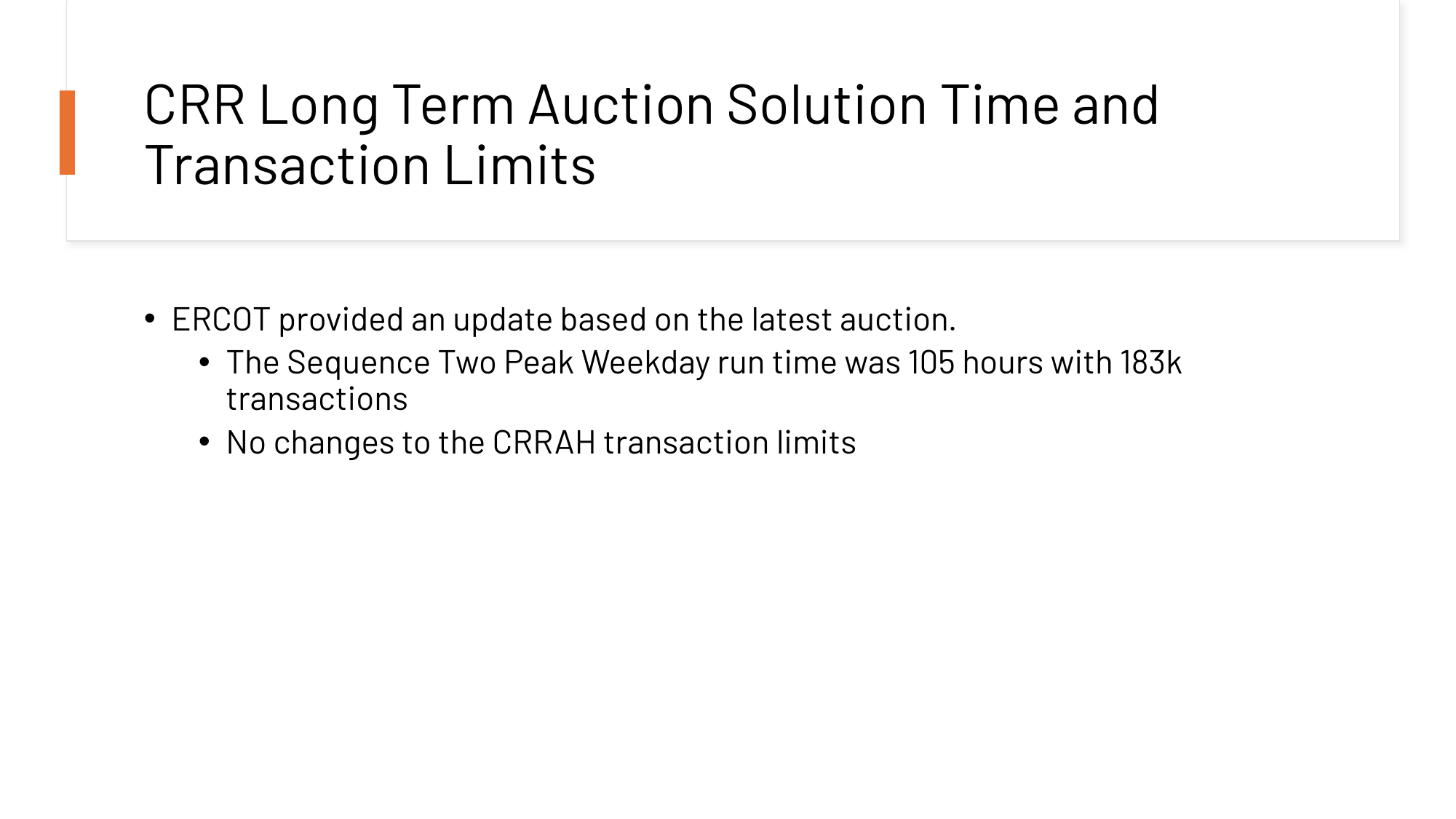

# CRR Long Term Auction Solution Time and Transaction Limits

ERCOT provided an update based on the latest auction.
The Sequence Two Peak Weekday run time was 105 hours with 183k transactions
No changes to the CRRAH transaction limits